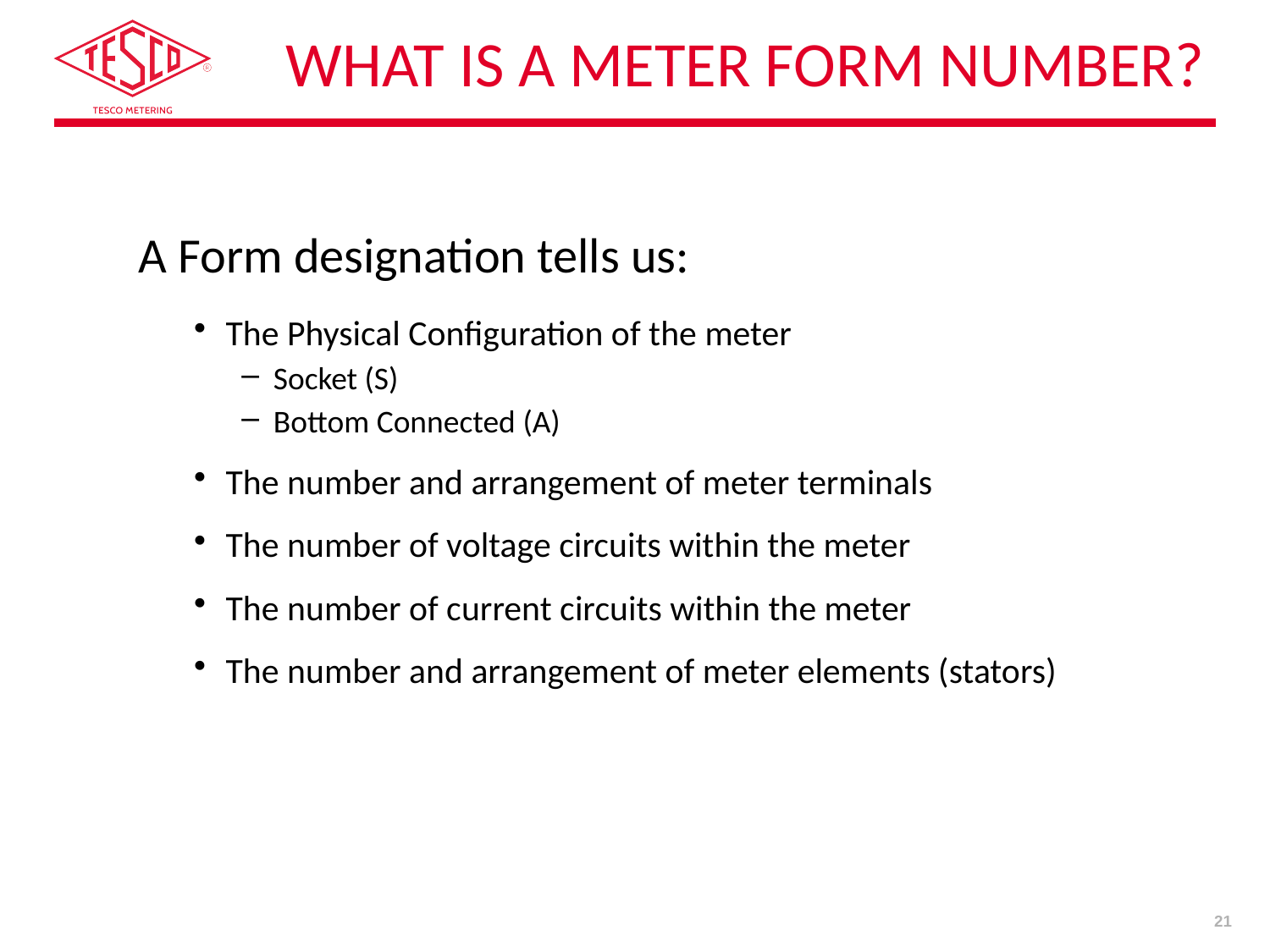

# What is a meter Form Number?
A Form designation tells us:
The Physical Configuration of the meter
Socket (S)
Bottom Connected (A)
The number and arrangement of meter terminals
The number of voltage circuits within the meter
The number of current circuits within the meter
The number and arrangement of meter elements (stators)

21